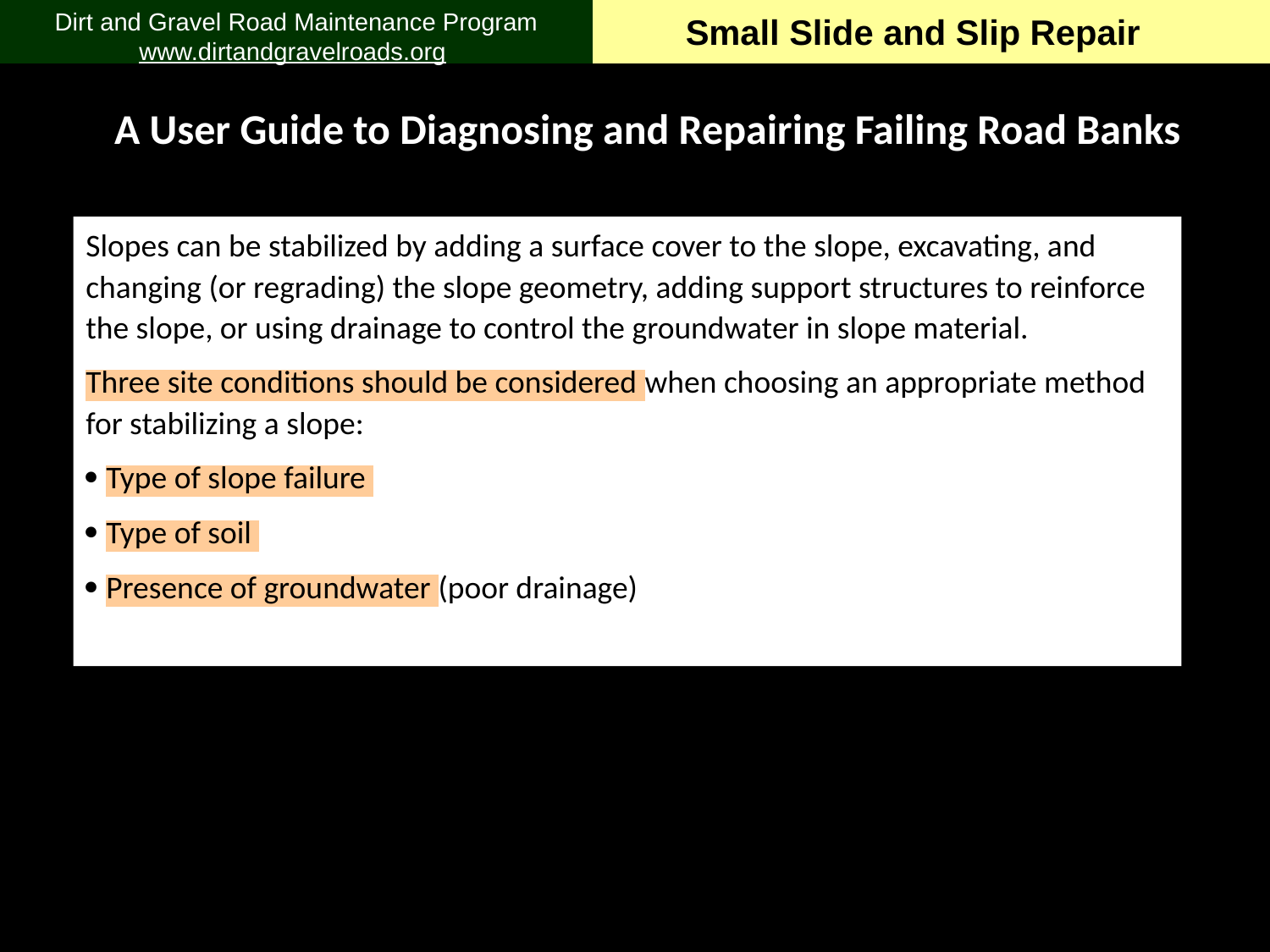

Small Slide and Slip Repair
A User Guide to Diagnosing and Repairing Failing Road Banks

Slopes can be stabilized by adding a surface cover to the slope, excavating, and changing (or regrading) the slope geometry, adding support structures to reinforce the slope, or using drainage to control the groundwater in slope material.
Three site conditions should be considered when choosing an appropriate method for stabilizing a slope:
• Type of slope failure
• Type of soil
• Presence of groundwater (poor drainage)